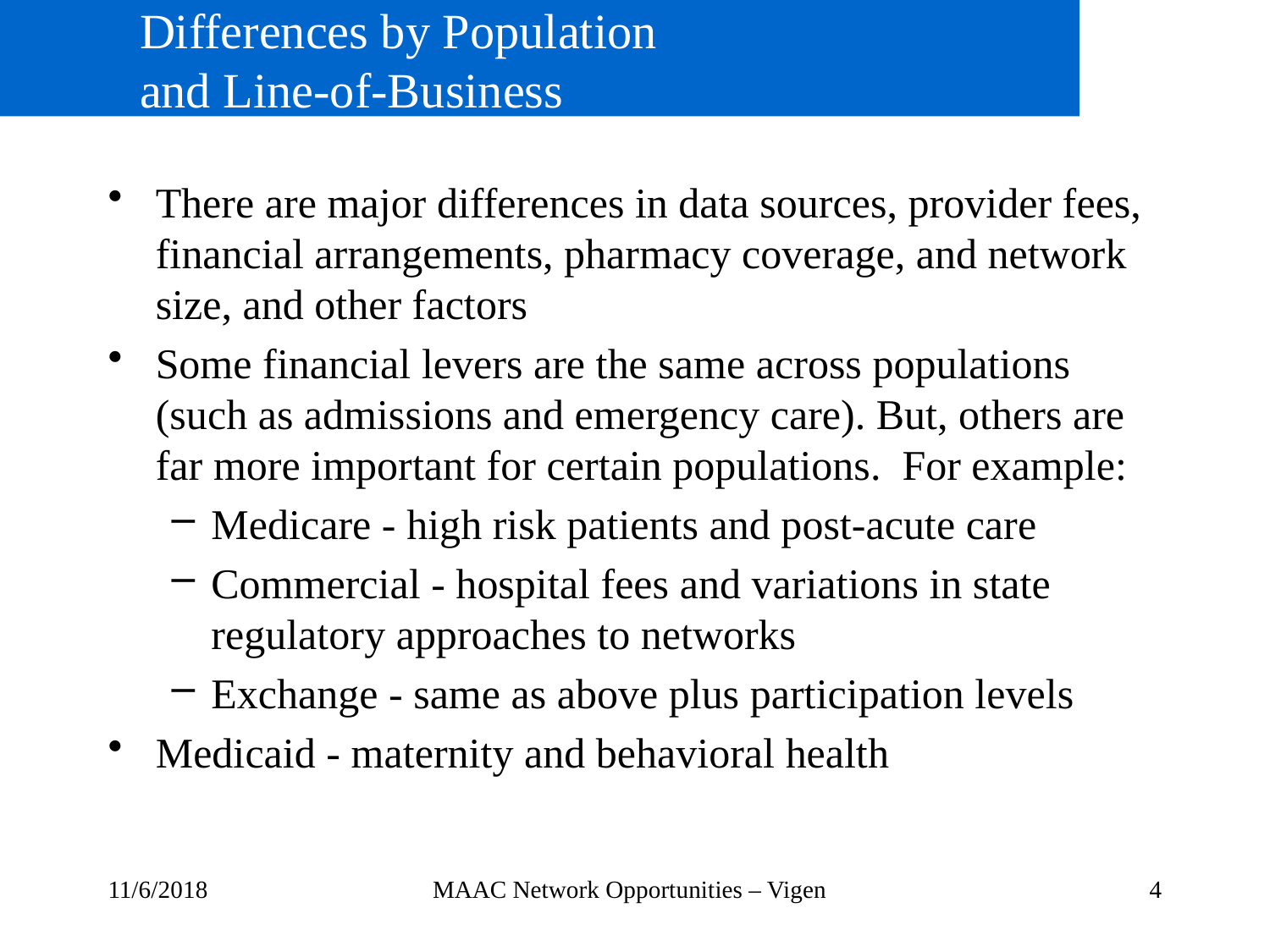

# Differences by Population and Line-of-Business
There are major differences in data sources, provider fees, financial arrangements, pharmacy coverage, and network size, and other factors
Some financial levers are the same across populations (such as admissions and emergency care). But, others are far more important for certain populations.  For example:
Medicare - high risk patients and post-acute care
Commercial - hospital fees and variations in state regulatory approaches to networks
Exchange - same as above plus participation levels
Medicaid - maternity and behavioral health

11/6/2018
MAAC Network Opportunities – Vigen
4